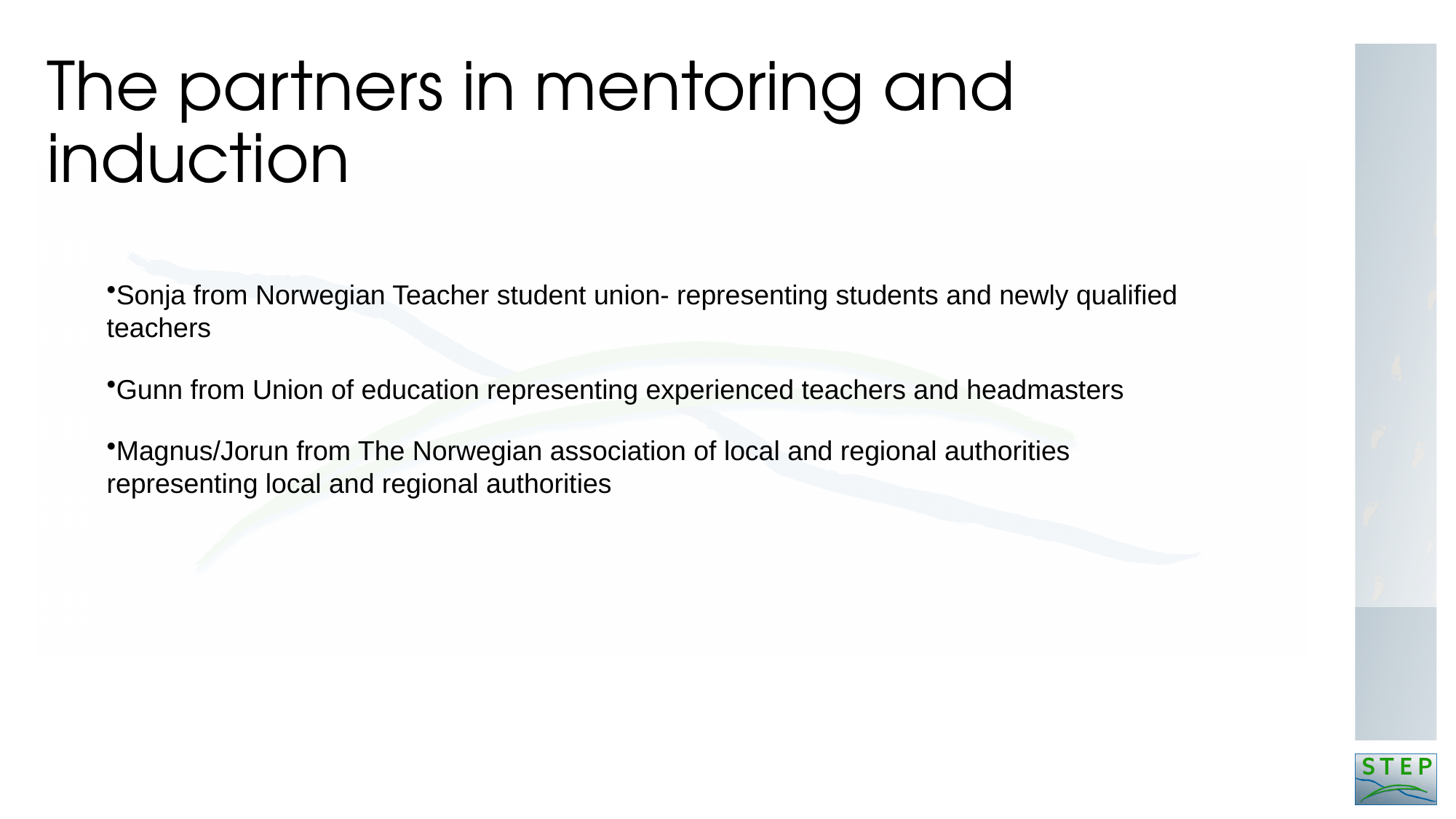

# The partners in mentoring and induction

Sonja from Norwegian Teacher student union- representing students and newly qualified teachers

Gunn from Union of education representing experienced teachers and headmasters

Magnus/Jorun from The Norwegian association of local and regional authorities representing local and regional authorities